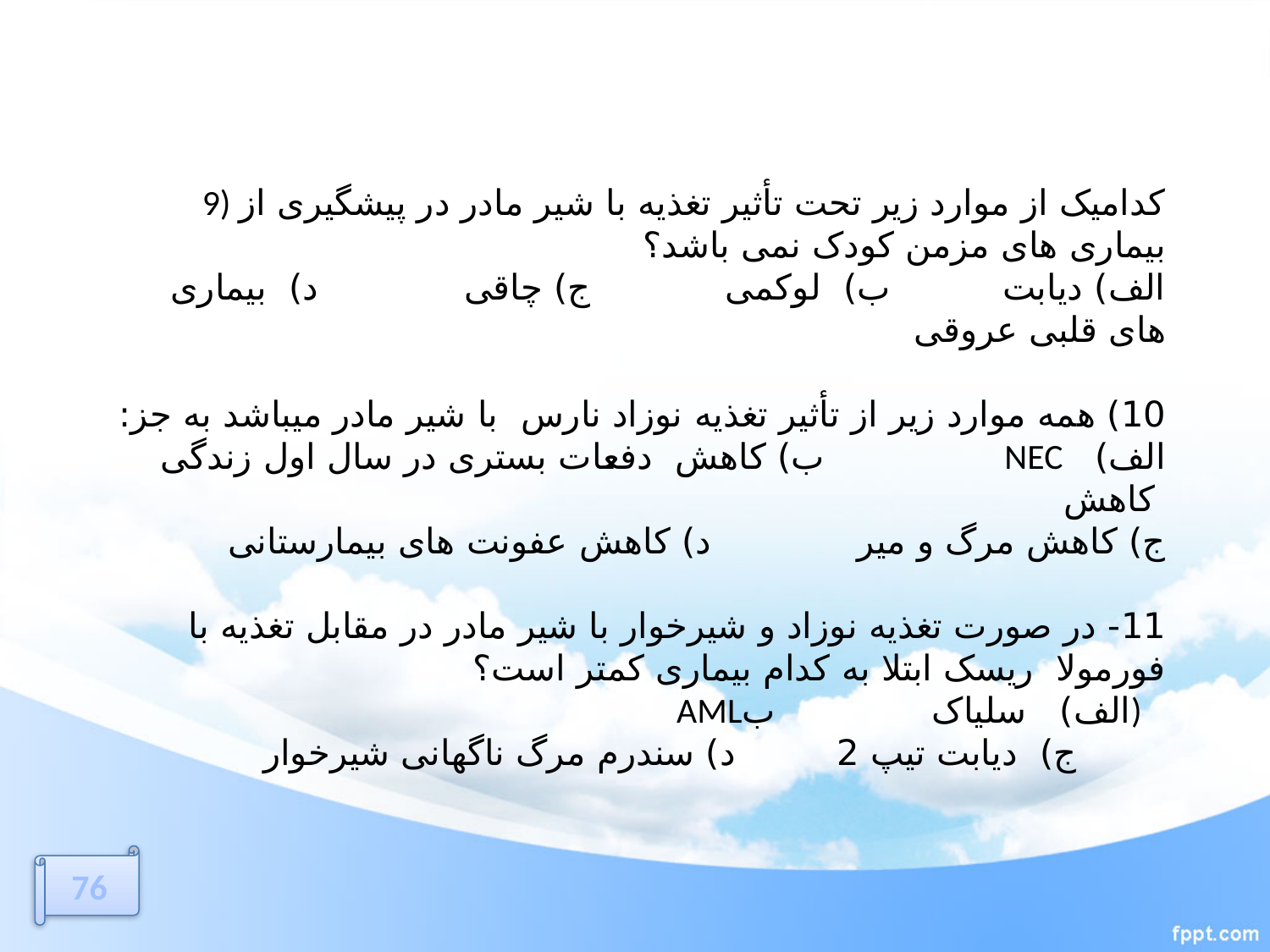

9) کدامیک از موارد زیر تحت تأثیر تغذیه با شیر مادر در پیشگیری از بیماری های مزمن کودک نمی باشد؟
الف) دیابت          ب)  لوکمی            ج) چاقی             د)  بیماری های قلبی عروقی
10) همه موارد زیر از تأثیر تغذیه نوزاد نارس  با شیر مادر میباشد به جز:
              ب) کاهش  دفعات بستری در سال اول زندگی  NEC    الف) کاهش
ج) کاهش مرگ و میر             د) کاهش عفونت های بیمارستانی
11- در صورت تغذیه نوزاد و شیرخوار با شیر مادر در مقابل تغذیه با  فورمولا  ریسک ابتلا به کدام بیماری کمتر است؟
AMLالف)   سلیاک              ب)
ج)  دیابت تیپ 2         د) سندرم مرگ ناگهانی شیرخوار
76